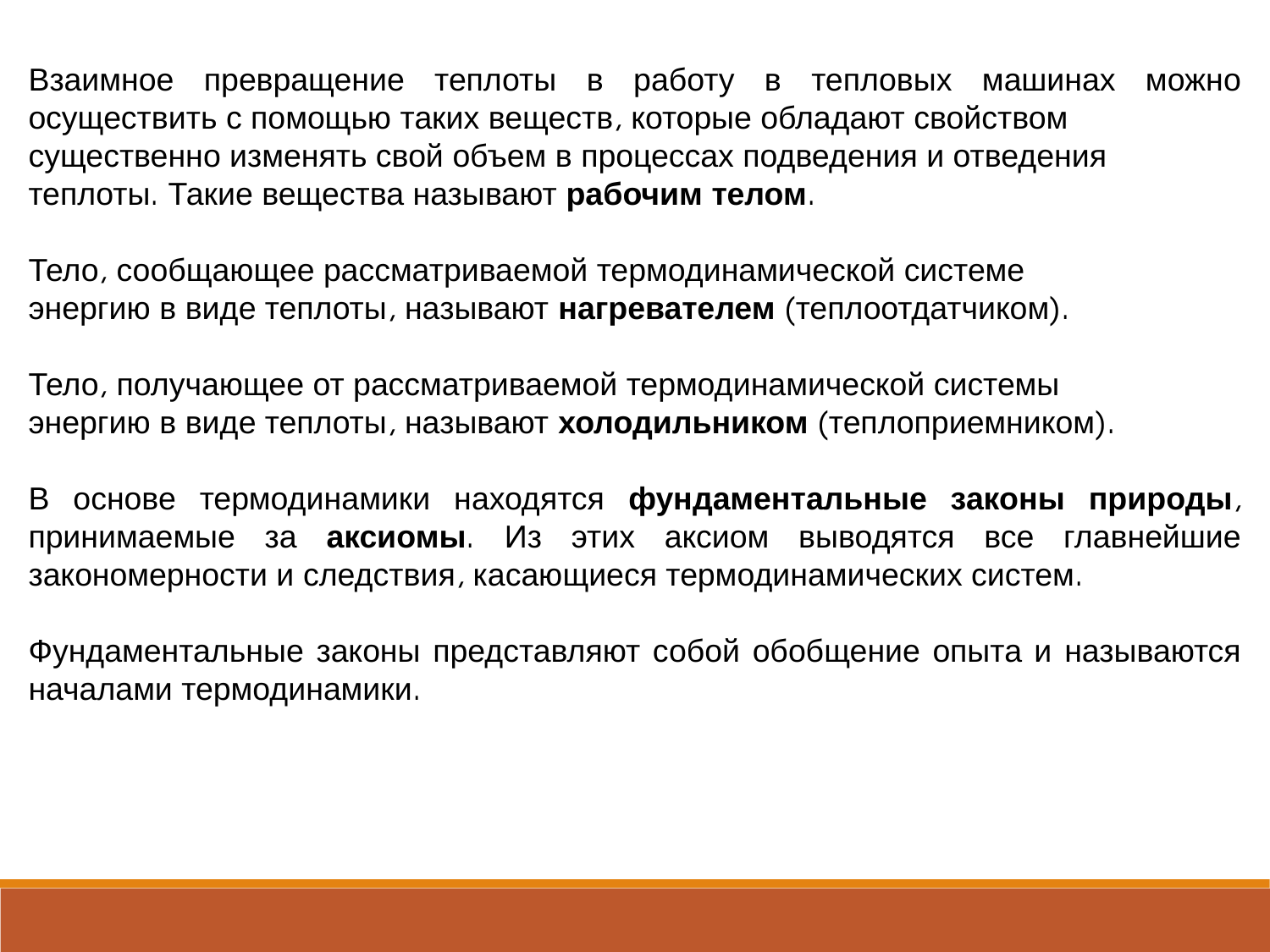

Взаимное превращение теплоты в работу в тепловых машинах можно осуществить с помощью таких веществ, которые обладают свойством
существенно изменять свой объем в процессах подведения и отведения
теплоты. Такие вещества называют рабочим телом.

Тело, сообщающее рассматриваемой термодинамической системе
энергию в виде теплоты, называют нагревателем (теплоотдатчиком).

Тело, получающее от рассматриваемой термодинамической системы
энергию в виде теплоты, называют холодильником (теплоприемником).

В основе термодинамики находятся фундаментальные законы природы, принимаемые за аксиомы. Из этих аксиом выводятся все главнейшие закономерности и следствия, касающиеся термодинамических систем.

Фундаментальные законы представляют собой обобщение опыта и называются началами термодинамики.